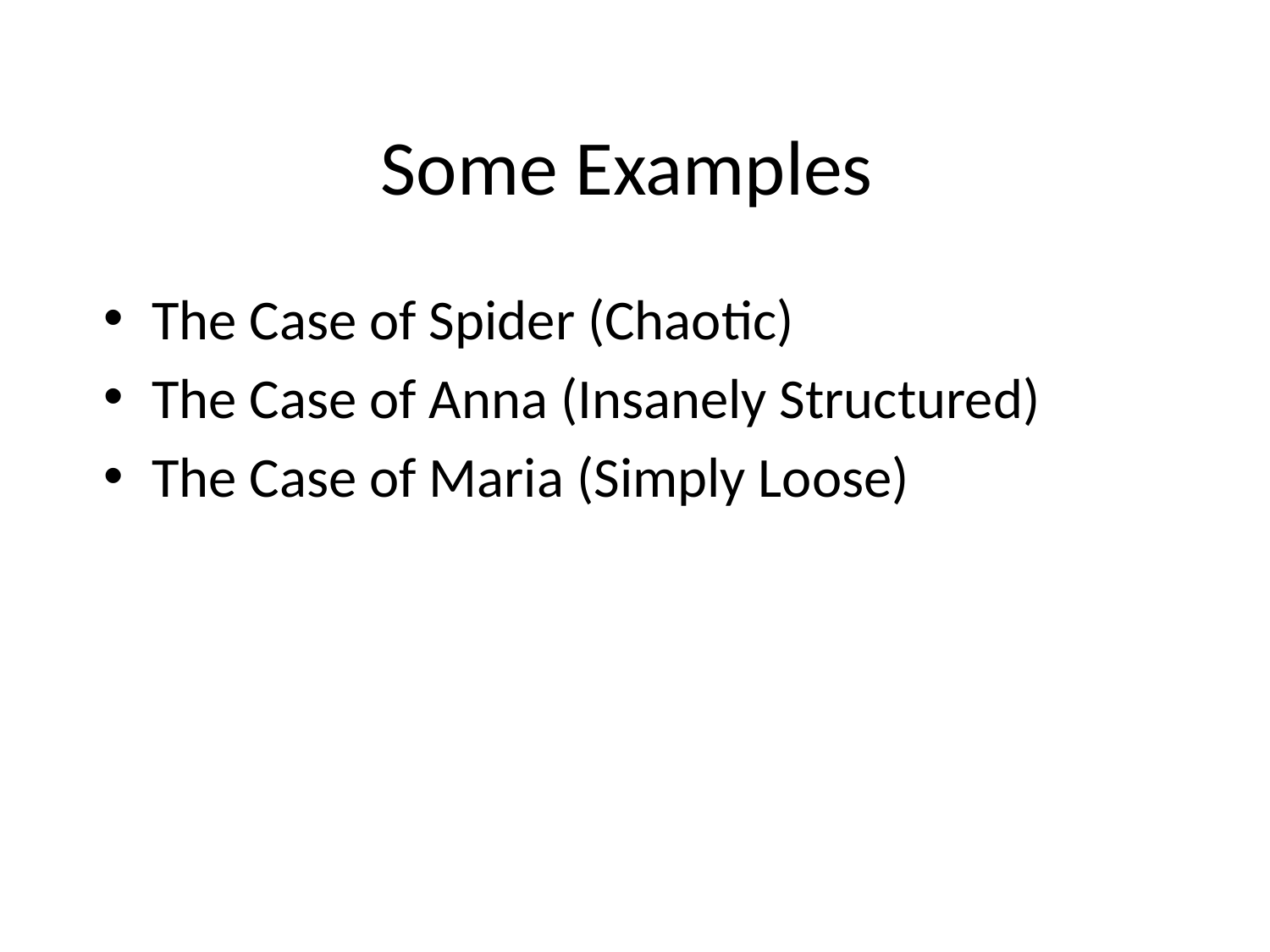

# Some Examples
The Case of Spider (Chaotic)
The Case of Anna (Insanely Structured)
The Case of Maria (Simply Loose)